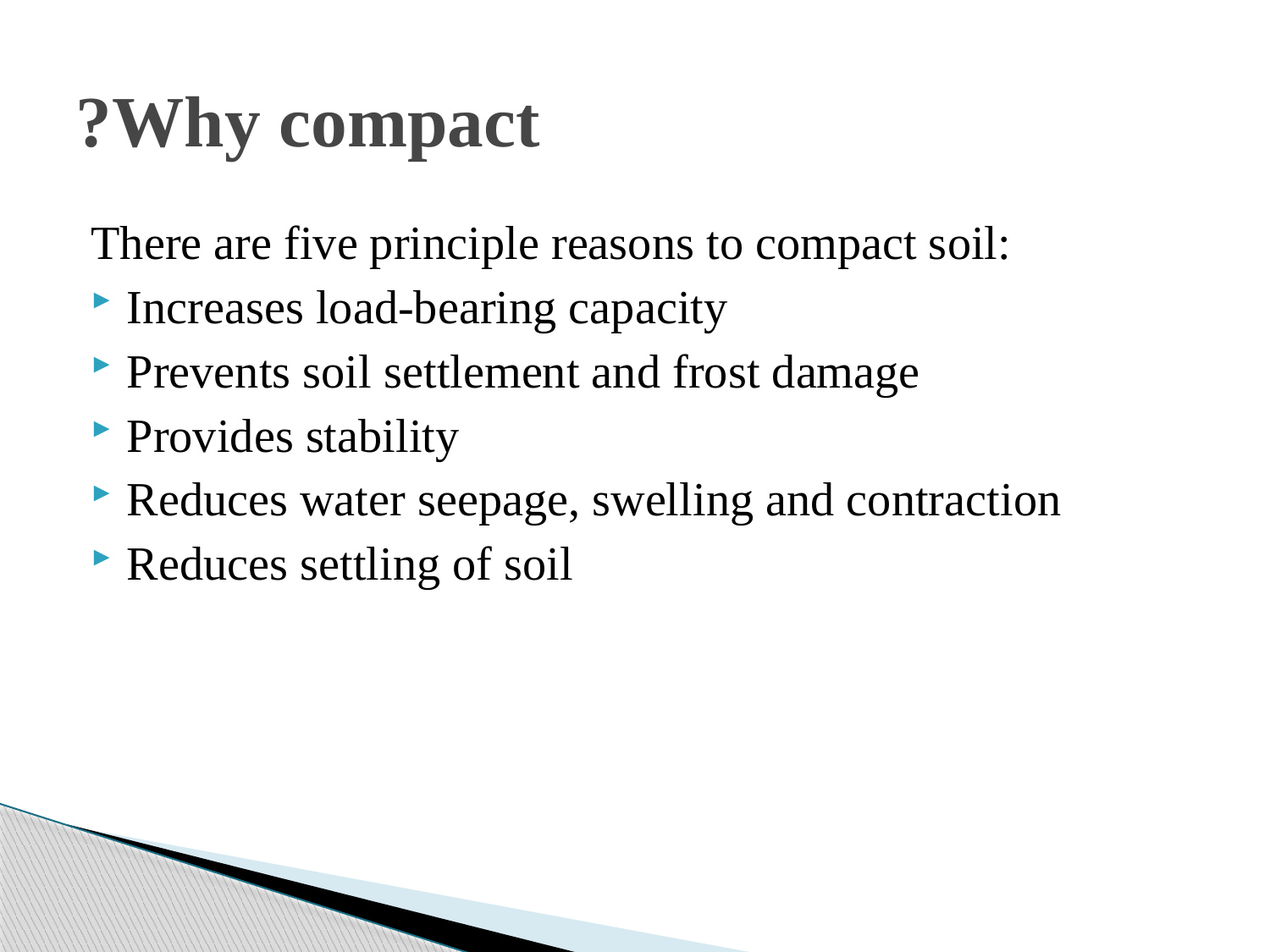

# Why compact?
There are five principle reasons to compact soil:
Increases load-bearing capacity
Prevents soil settlement and frost damage
Provides stability
Reduces water seepage, swelling and contraction
Reduces settling of soil